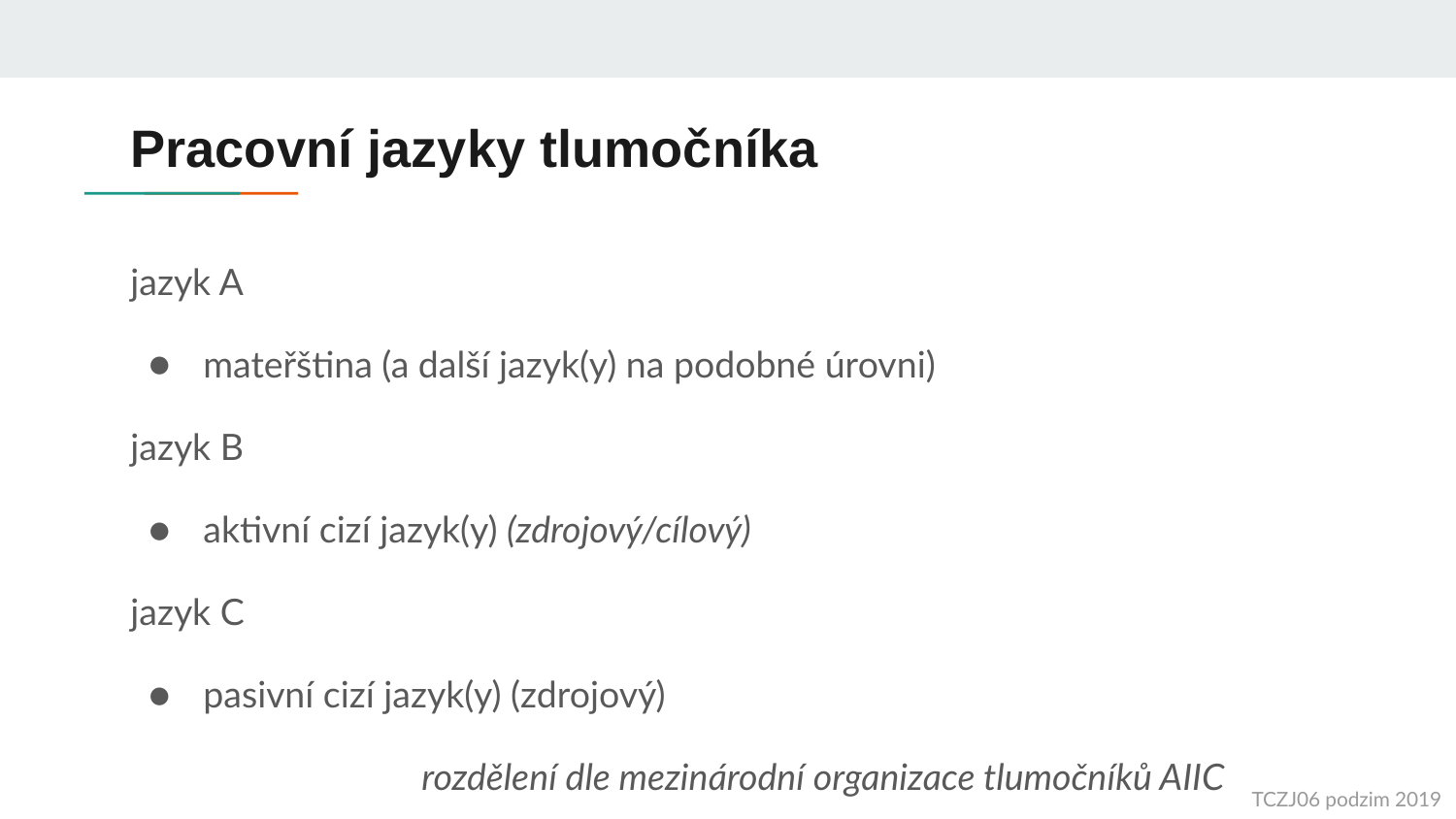

# Pracovní jazyky tlumočníka
jazyk A
mateřština (a další jazyk(y) na podobné úrovni)
jazyk B
aktivní cizí jazyk(y) (zdrojový/cílový)
jazyk C
pasivní cizí jazyk(y) (zdrojový)
rozdělení dle mezinárodní organizace tlumočníků AIIC